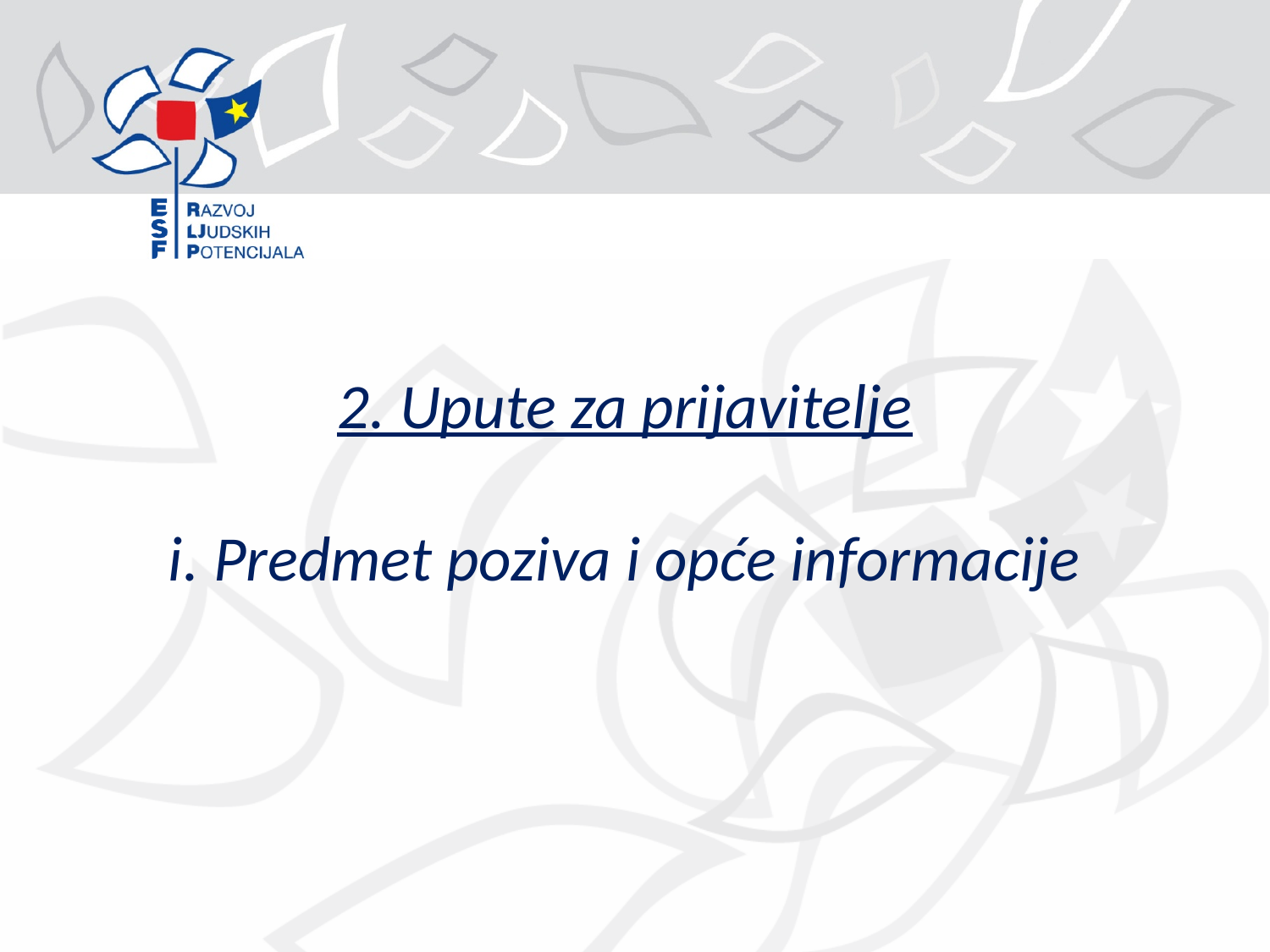

# 2. Upute za prijavitelje i. Predmet poziva i opće informacije